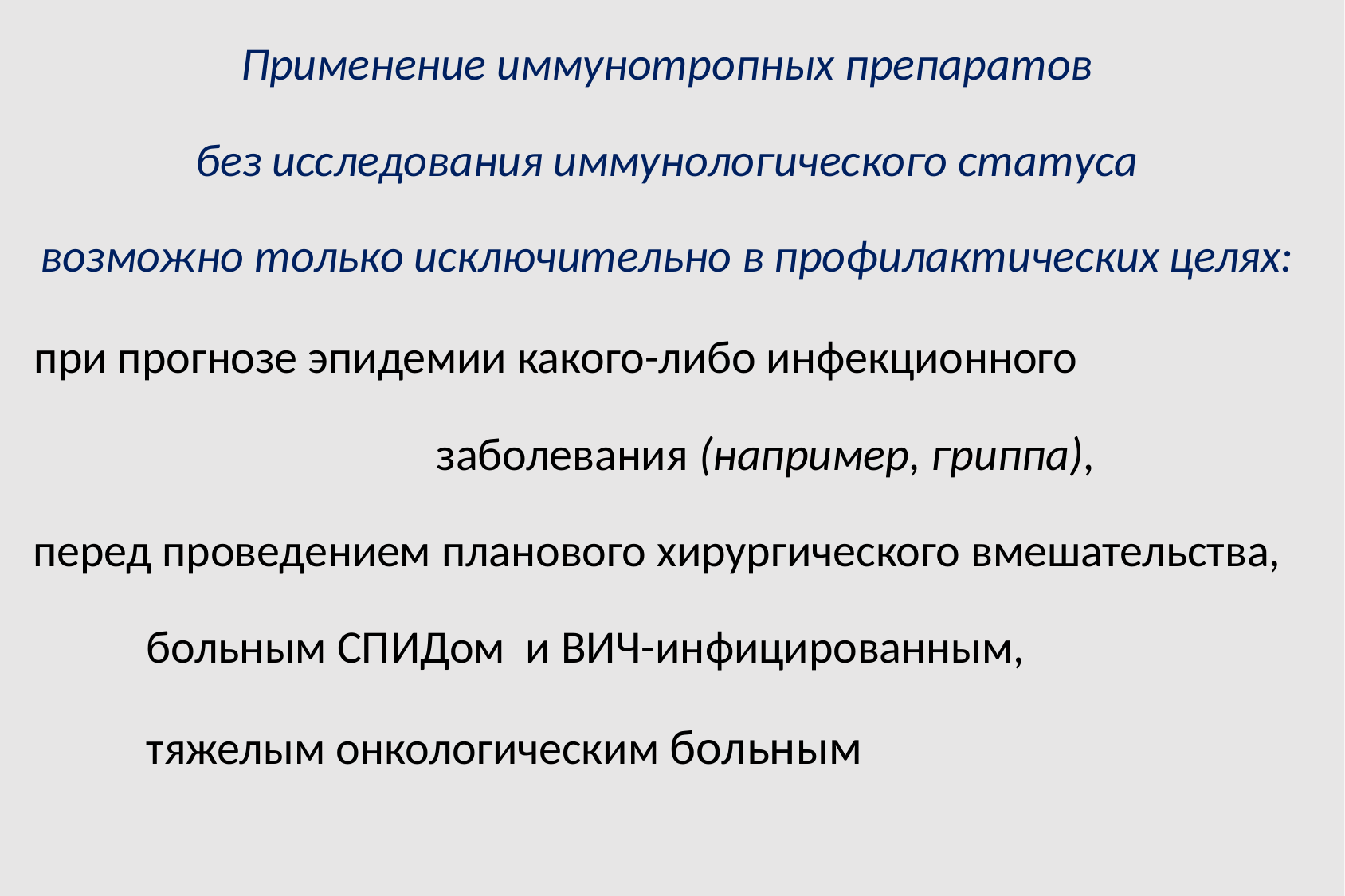

Применение иммунотропных препаратов
без исследования иммунологического статуса
возможно только исключительно в профилактических целях:
  при прогнозе эпидемии какого-либо инфекционного
                                         заболевания (например, гриппа),
  перед проведением планового хирургического вмешательства,
             больным СПИДом  и ВИЧ-инфицированным,
             тяжелым онкологическим больным